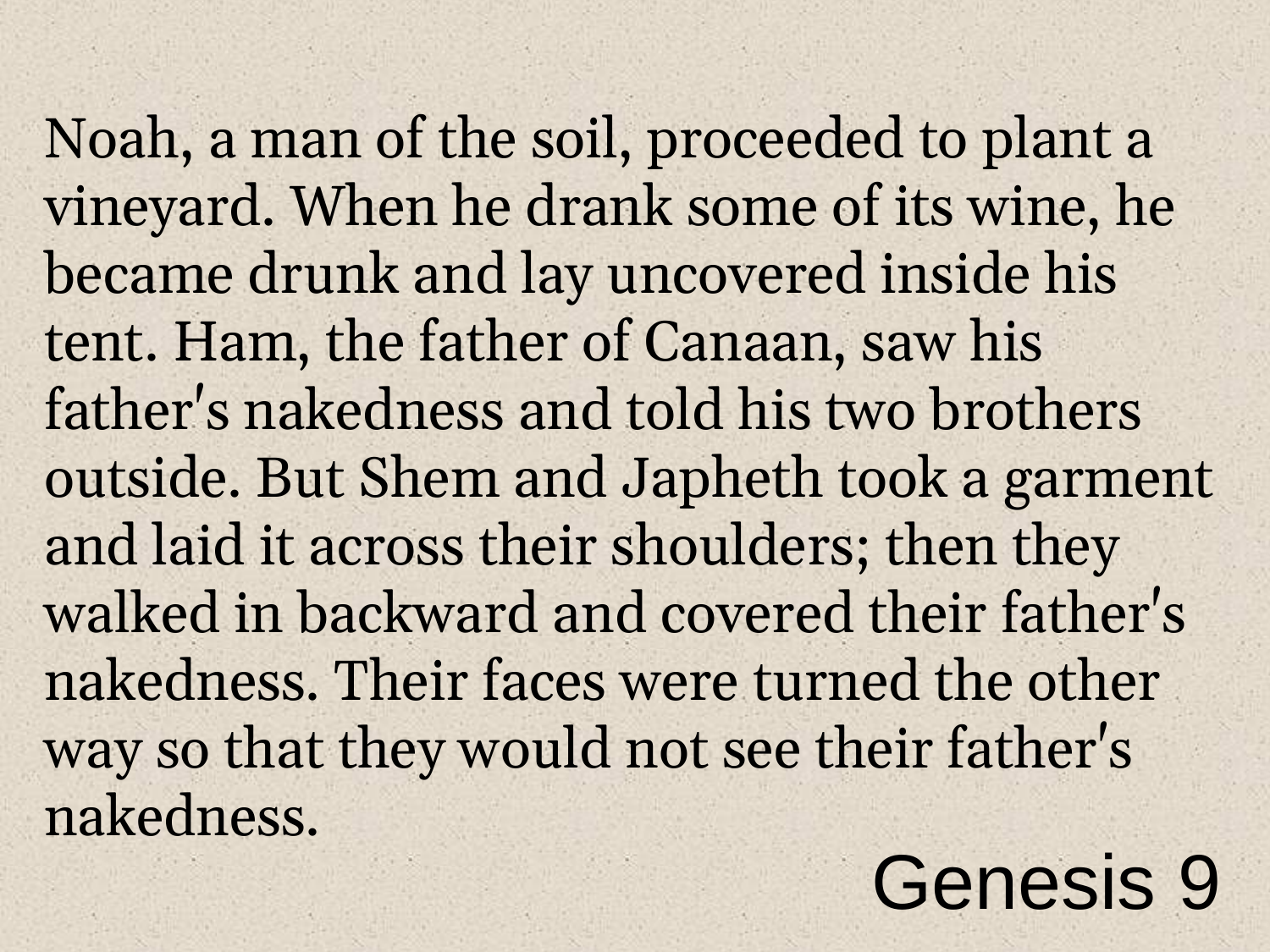

Noah, a man of the soil, proceeded to plant a vineyard. When he drank some of its wine, he became drunk and lay uncovered inside his tent. Ham, the father of Canaan, saw his father's nakedness and told his two brothers outside. But Shem and Japheth took a garment and laid it across their shoulders; then they walked in backward and covered their father's nakedness. Their faces were turned the other way so that they would not see their father's nakedness.

# Genesis 9